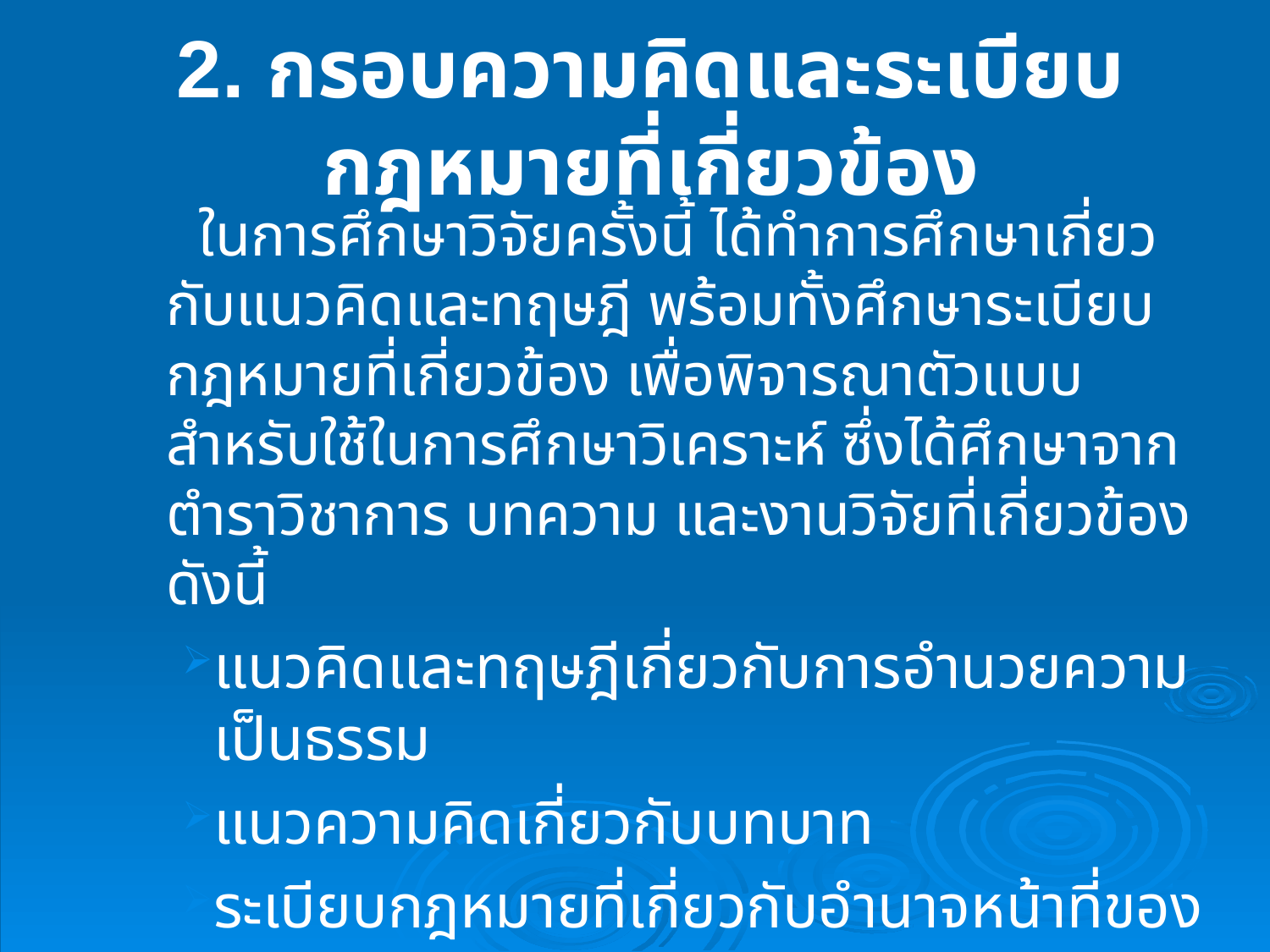

2. กรอบความคิดและระเบียบกฎหมายที่เกี่ยวข้อง

       ในการศึกษาวิจัยครั้งนี้ ได้ทำการศึกษาเกี่ยวกับแนวคิดและทฤษฎี พร้อมทั้งศึกษาระเบียบกฎหมายที่เกี่ยวข้อง เพื่อพิจารณาตัวแบบสำหรับใช้ในการศึกษาวิเคราะห์ ซึ่งได้ศึกษาจากตำราวิชาการ บทความ และงานวิจัยที่เกี่ยวข้อง ดังนี้
แนวคิดและทฤษฎีเกี่ยวกับการอำนวยความเป็นธรรม
แนวความคิดเกี่ยวกับบทบาท
ระเบียบกฎหมายที่เกี่ยวกับอำนาจหน้าที่ของนายอำเภอ
เอกสารและงานวิจัยที่เกี่ยวข้อง